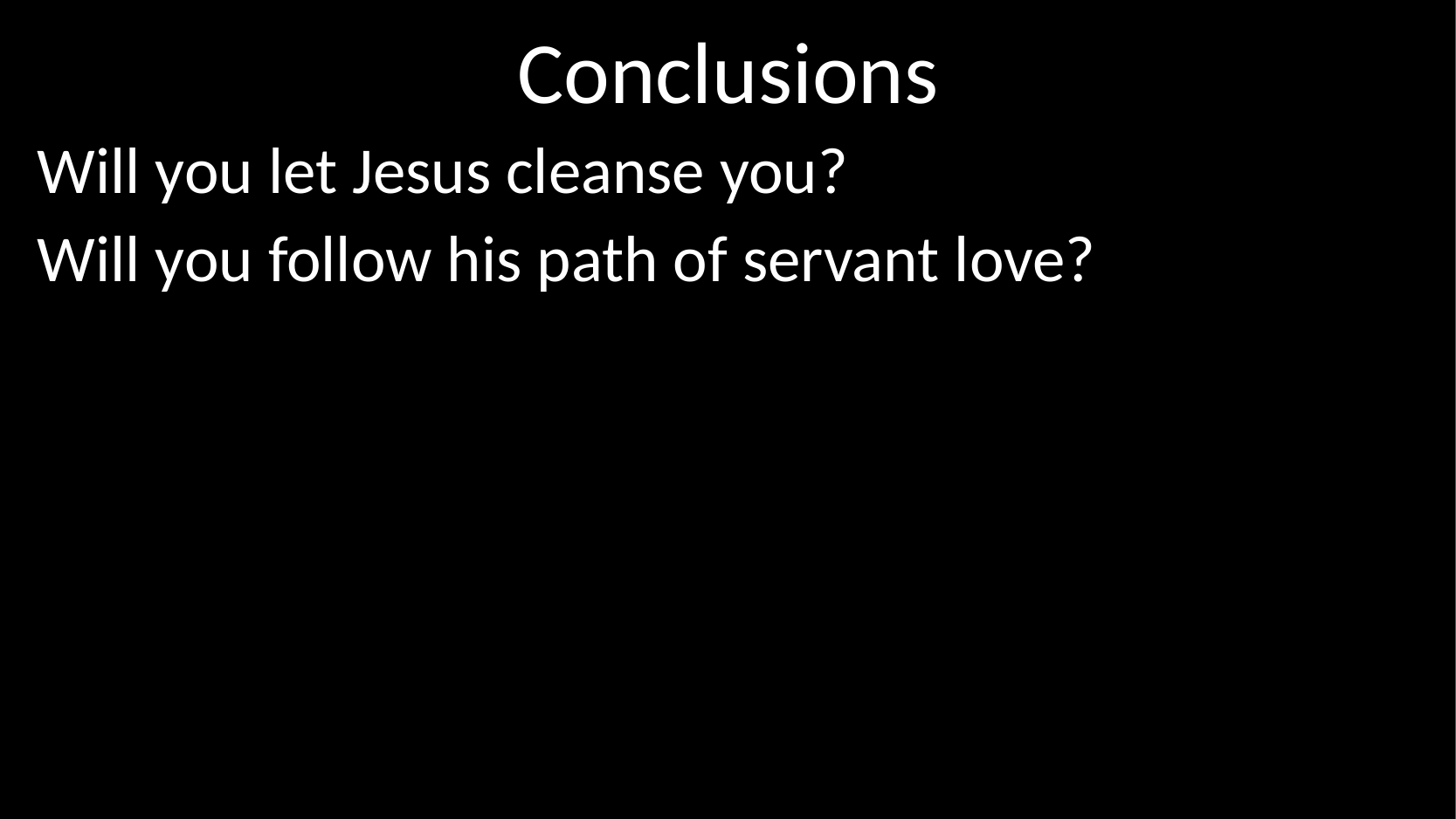

# Conclusions
Will you let Jesus cleanse you?
Will you follow his path of servant love?